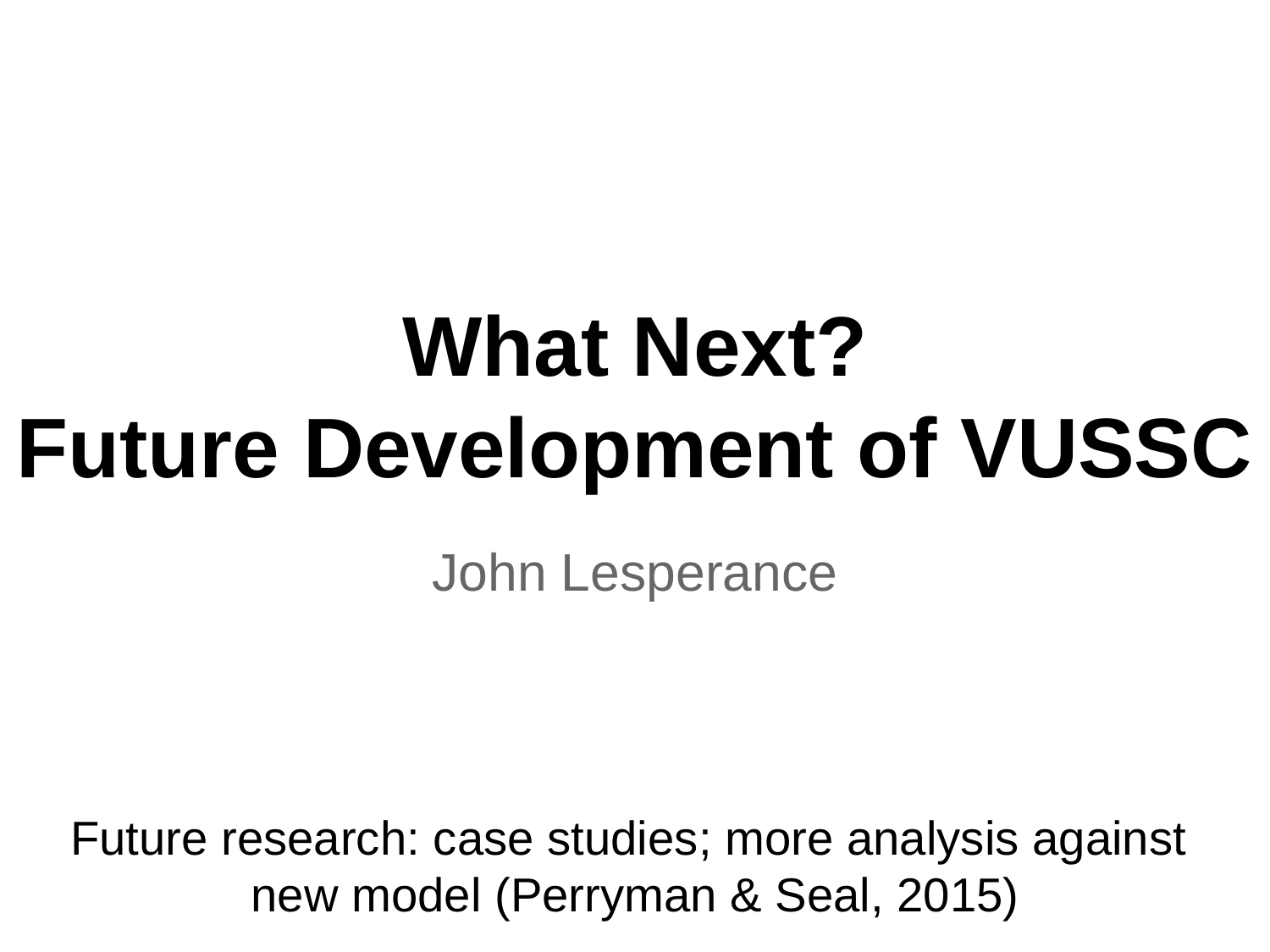

# What Next? Future Development of VUSSC
John Lesperance

Future research: case studies; more analysis against
new model (Perryman & Seal, 2015)